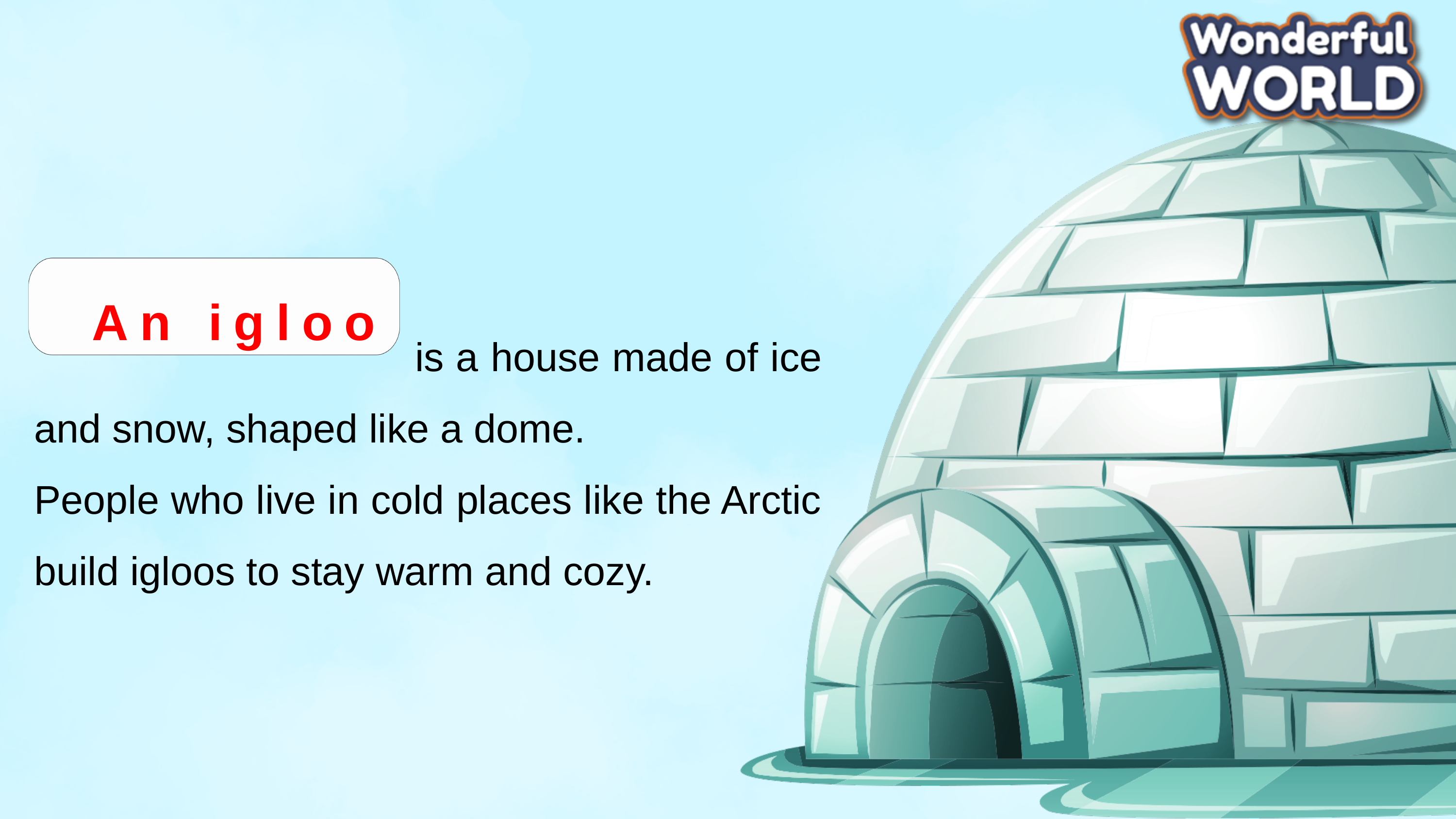

An igloo

                               is a house made of ice and snow, shaped like a dome.
People who live in cold places like the Arctic build igloos to stay warm and cozy.